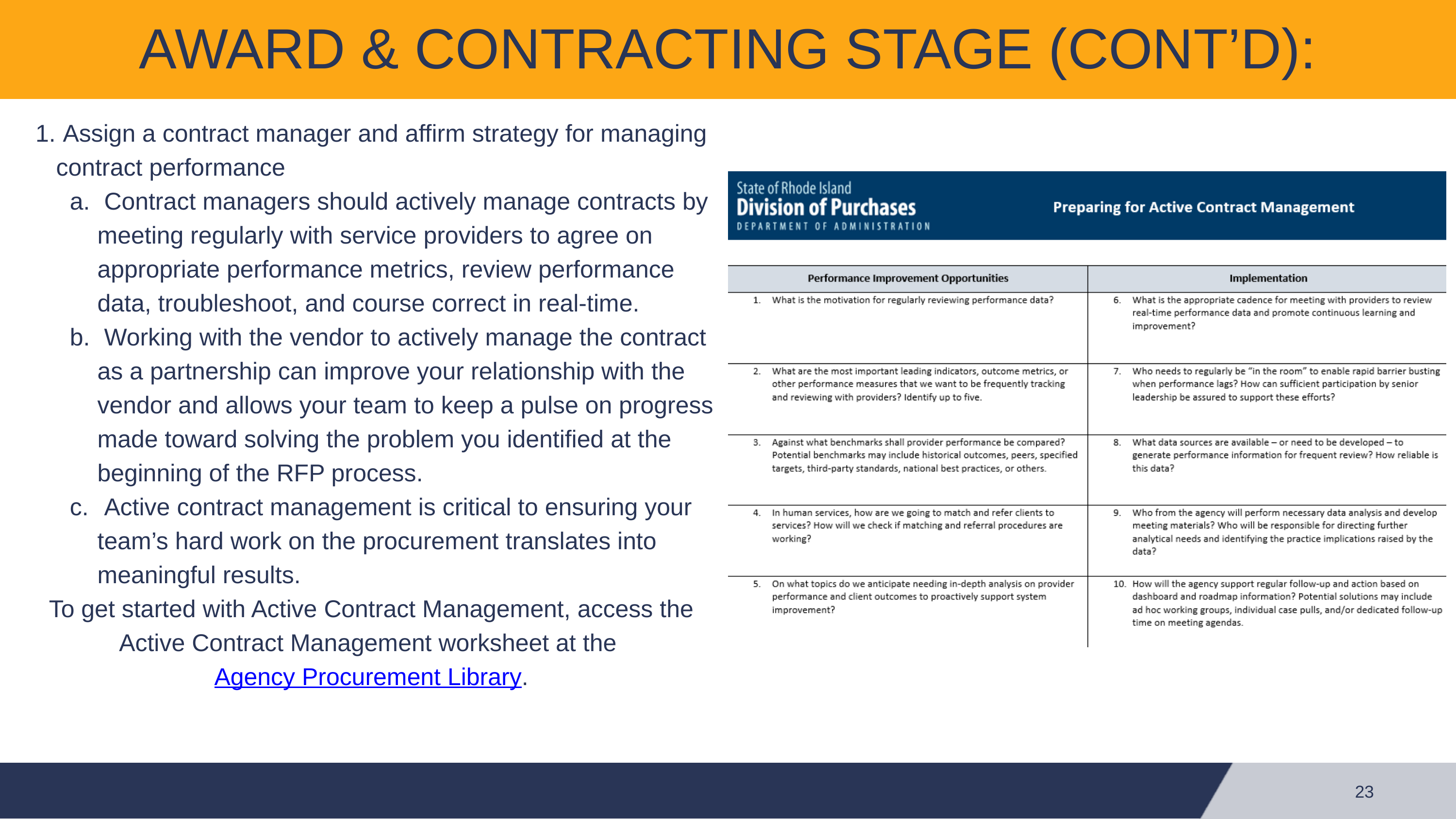

AWARD & CONTRACTING STAGE (CONT’D):
 Assign a contract manager and affirm strategy for managing contract performance
 Contract managers should actively manage contracts by meeting regularly with service providers to agree on appropriate performance metrics, review performance data, troubleshoot, and course correct in real-time.
 Working with the vendor to actively manage the contract as a partnership can improve your relationship with the vendor and allows your team to keep a pulse on progress made toward solving the problem you identified at the beginning of the RFP process.
 Active contract management is critical to ensuring your team’s hard work on the procurement translates into meaningful results.
To get started with Active Contract Management, access the Active Contract Management worksheet at the Agency Procurement Library.

23